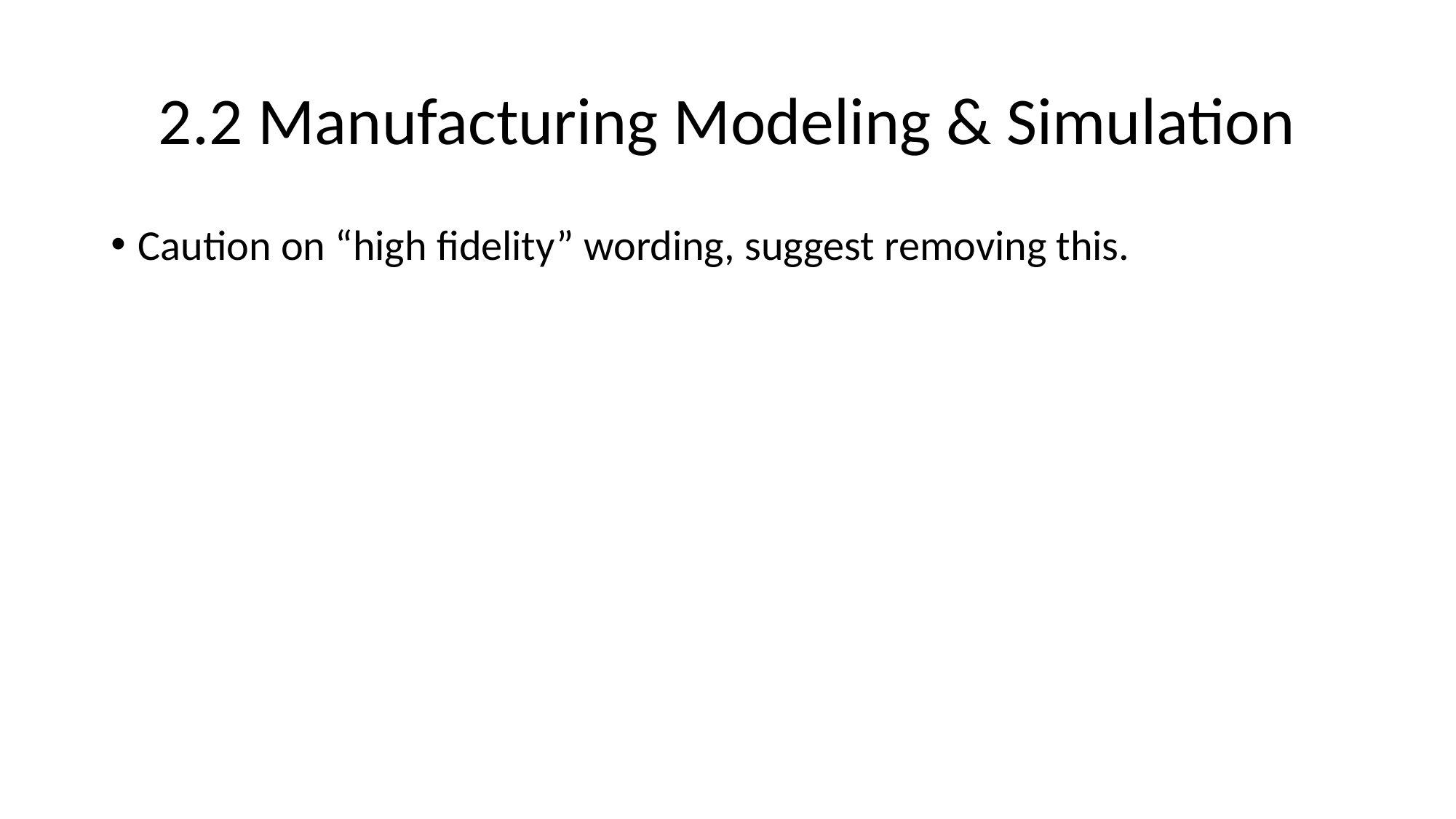

# 2.2 Manufacturing Modeling & Simulation
Caution on “high fidelity” wording, suggest removing this.